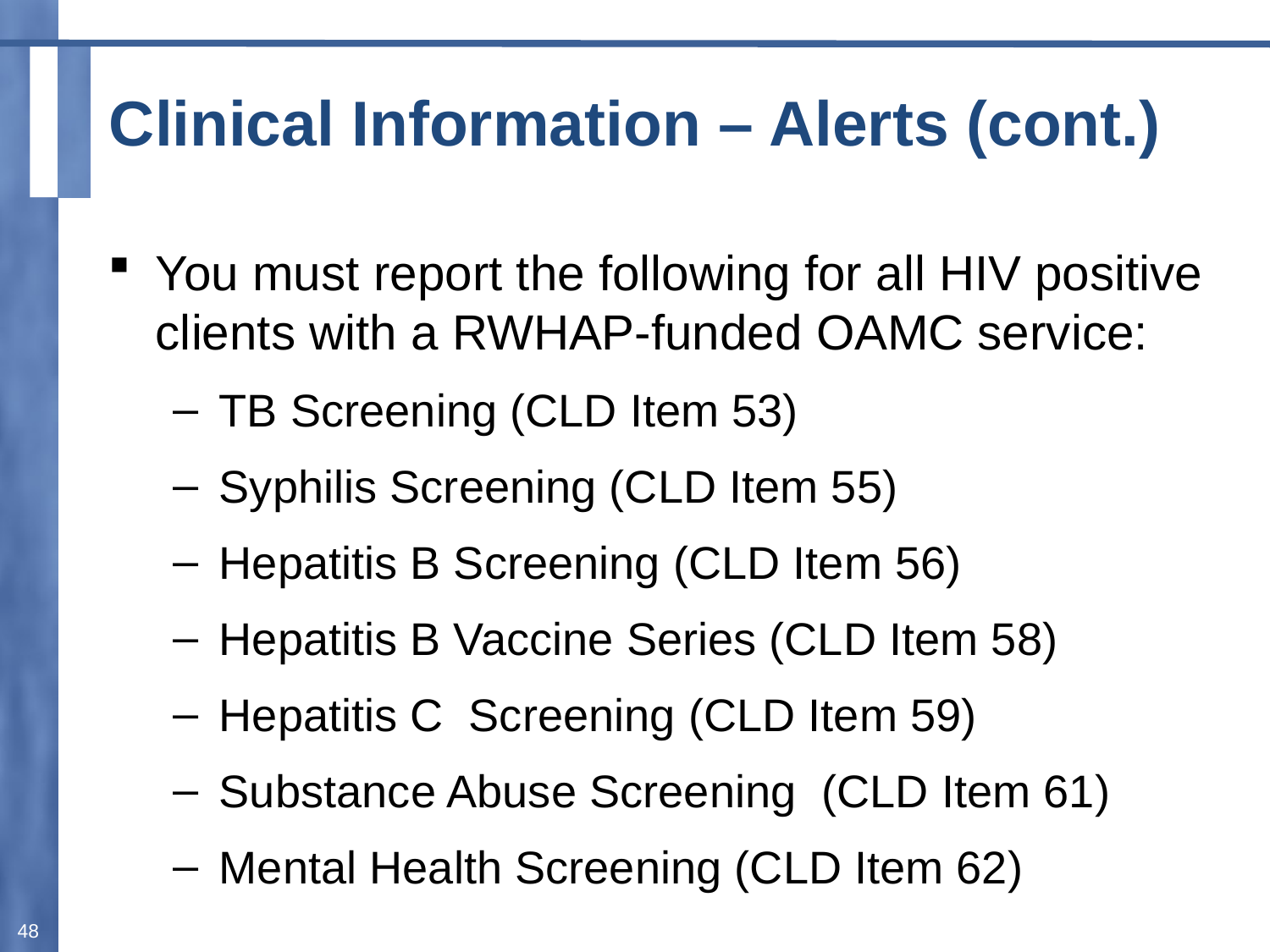

# Clinical Information – Alerts (cont.)
You must report the following for all HIV positive clients with a RWHAP-funded OAMC service:
TB Screening (CLD Item 53)
Syphilis Screening (CLD Item 55)
Hepatitis B Screening (CLD Item 56)
Hepatitis B Vaccine Series (CLD Item 58)
Hepatitis C  Screening (CLD Item 59)
Substance Abuse Screening  (CLD Item 61)
Mental Health Screening (CLD Item 62)
48